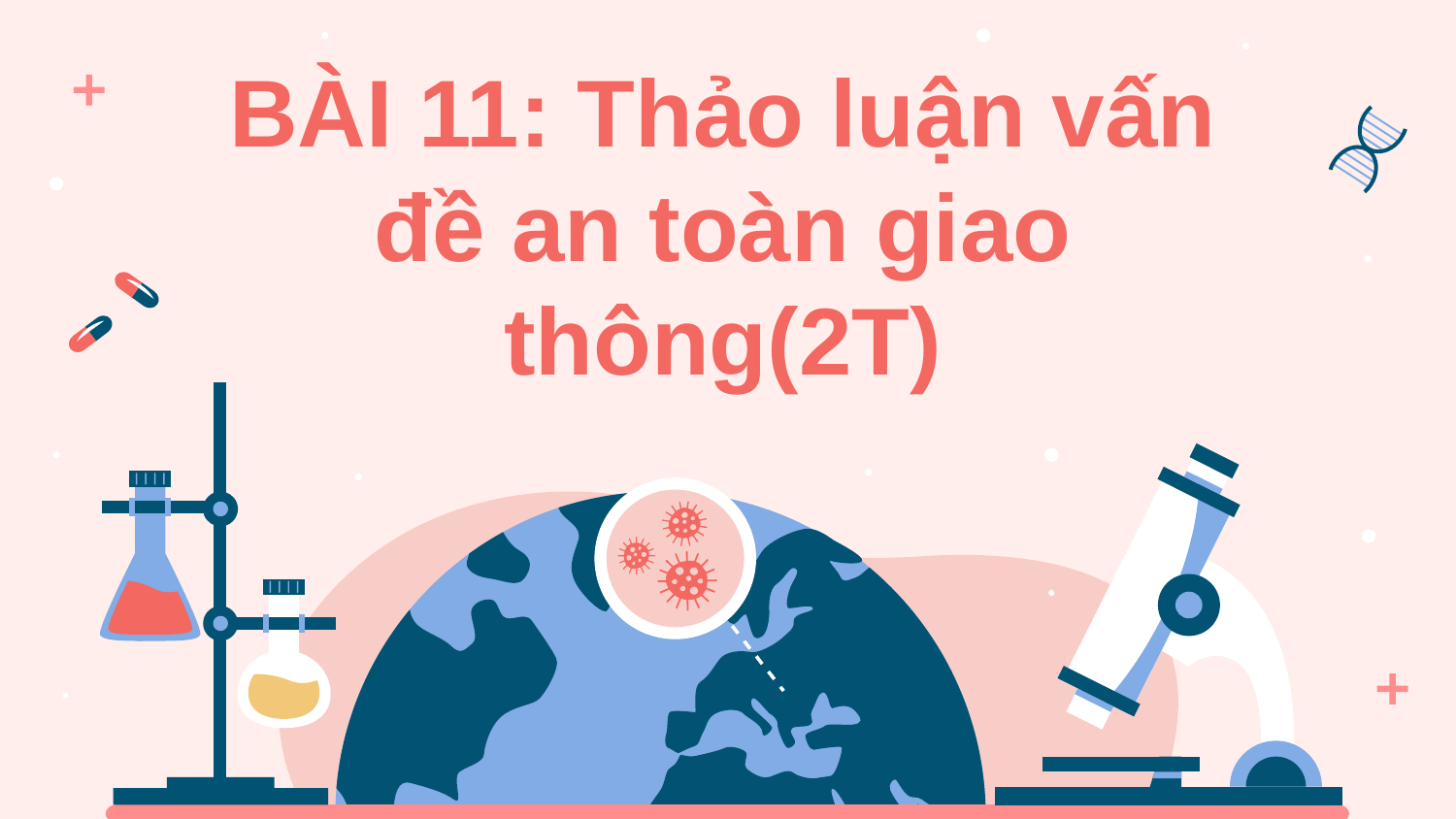

# BÀI 11: Thảo luận vấn đề an toàn giao thông(2T)